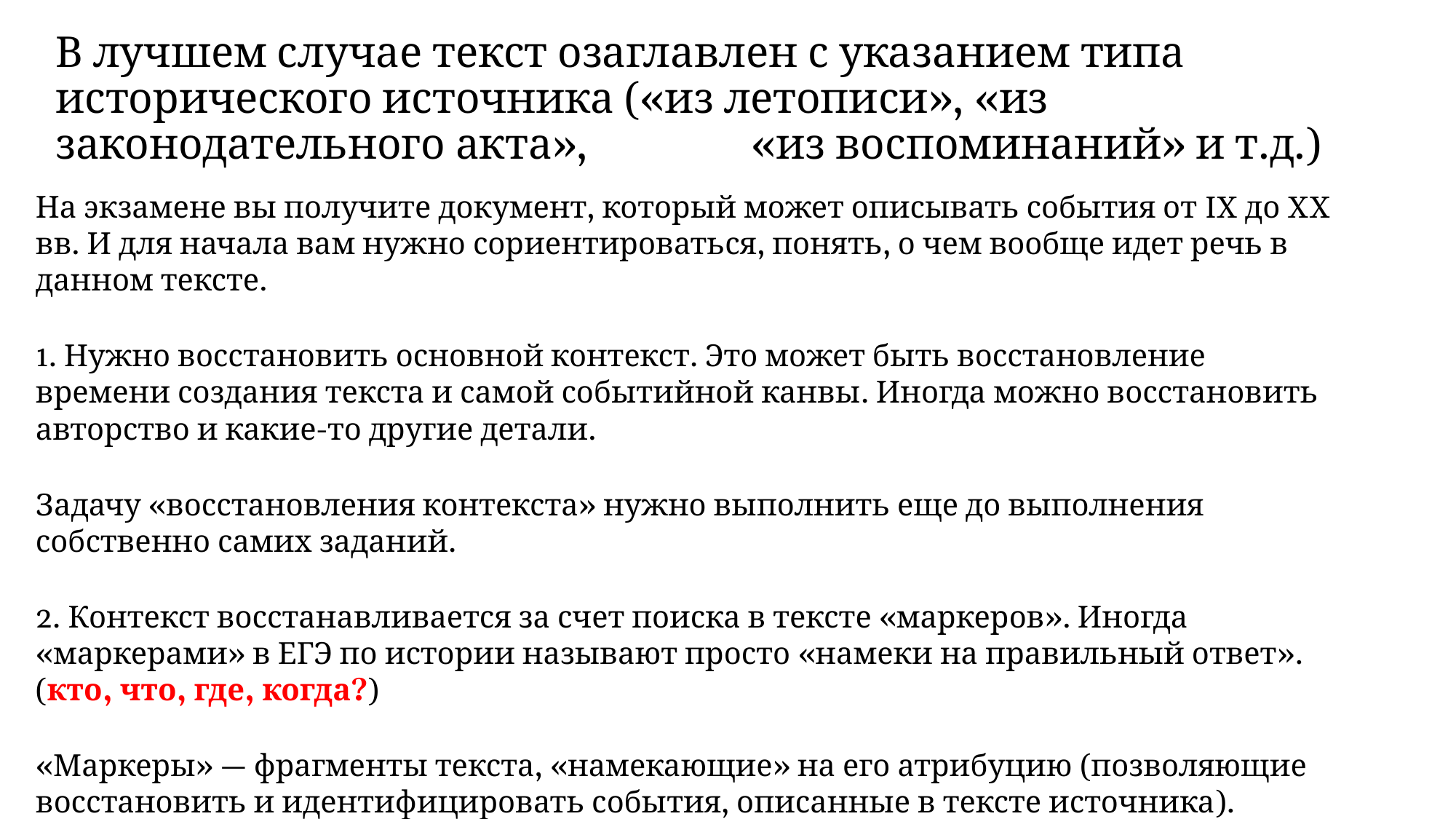

# В лучшем случае текст озаглавлен с указанием типа исторического источника («из летописи», «из законодательного акта»,                «из воспоминаний» и т.д.)
На экзамене вы получите документ, который может описывать события от IX до XX вв. И для начала вам нужно сориентироваться, понять, о чем вообще идет речь в данном тексте.

1. Нужно восстановить основной контекст. Это может быть восстановление времени создания текста и самой событийной канвы. Иногда можно восстановить авторство и какие-то другие детали.

Задачу «восстановления контекста» нужно выполнить еще до выполнения собственно самих заданий.

2. Контекст восстанавливается за счет поиска в тексте «маркеров». Иногда «маркерами» в ЕГЭ по истории называют просто «намеки на правильный ответ».  (кто, что, где, когда?)

«Маркеры» — фрагменты текста, «намекающие» на его атрибуцию (позволяющие восстановить и идентифицировать события, описанные в тексте источника).